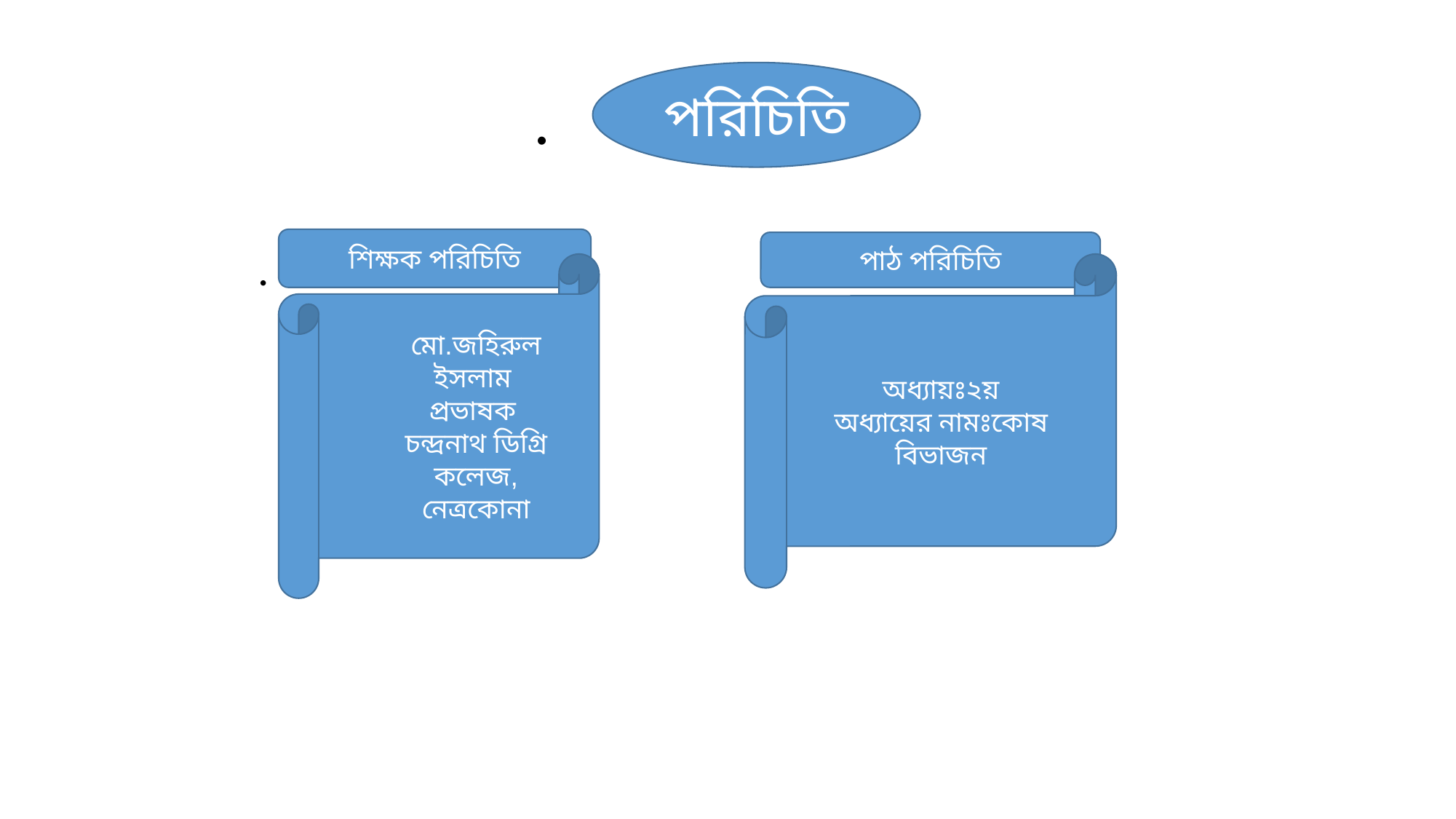

# .
পরিচিতি
                  .
                       .
শিক্ষক পরিচিতি
পাঠ পরিচিতি
মো.জহিরুল ইসলাম
প্রভাষক
চন্দ্রনাথ ডিগ্রি কলেজ,
নেত্রকোনা
অধ্যায়ঃ২য়
অধ্যায়ের নামঃকোষ বিভাজন
মো.জহিরুল ইসলাম
প্রভাষক
চন্দ্রনাথ ডিগ্রি কলেজ,
নেত্রকোনা